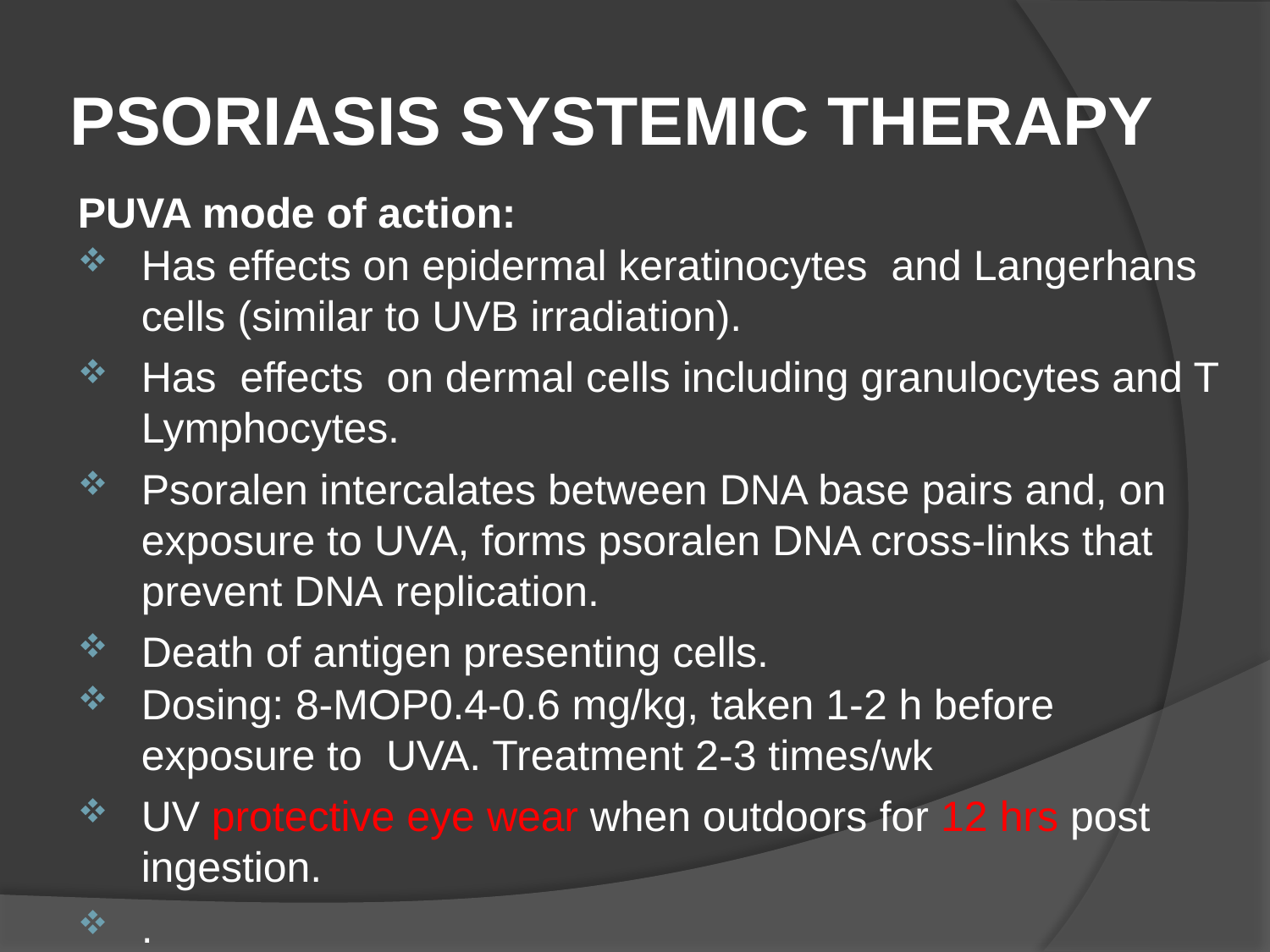

# PSORIASIS SYSTEMIC THERAPY
PUVA mode of action:
Has effects on epidermal keratinocytes  and Langerhans cells (similar to UVB irradiation).
Has  effects  on dermal cells including granulocytes and T Lymphocytes.
Psoralen intercalates between DNA base pairs and, on  exposure to UVA, forms psoralen DNA cross-links that  prevent DNA replication.
Death of antigen presenting cells.
Dosing: 8-MOP0.4-0.6 mg/kg, taken 1-2 h before exposure to  UVA. Treatment 2-3 times/wk
UV protective eye wear when outdoors for 12 hrs post ingestion.
.